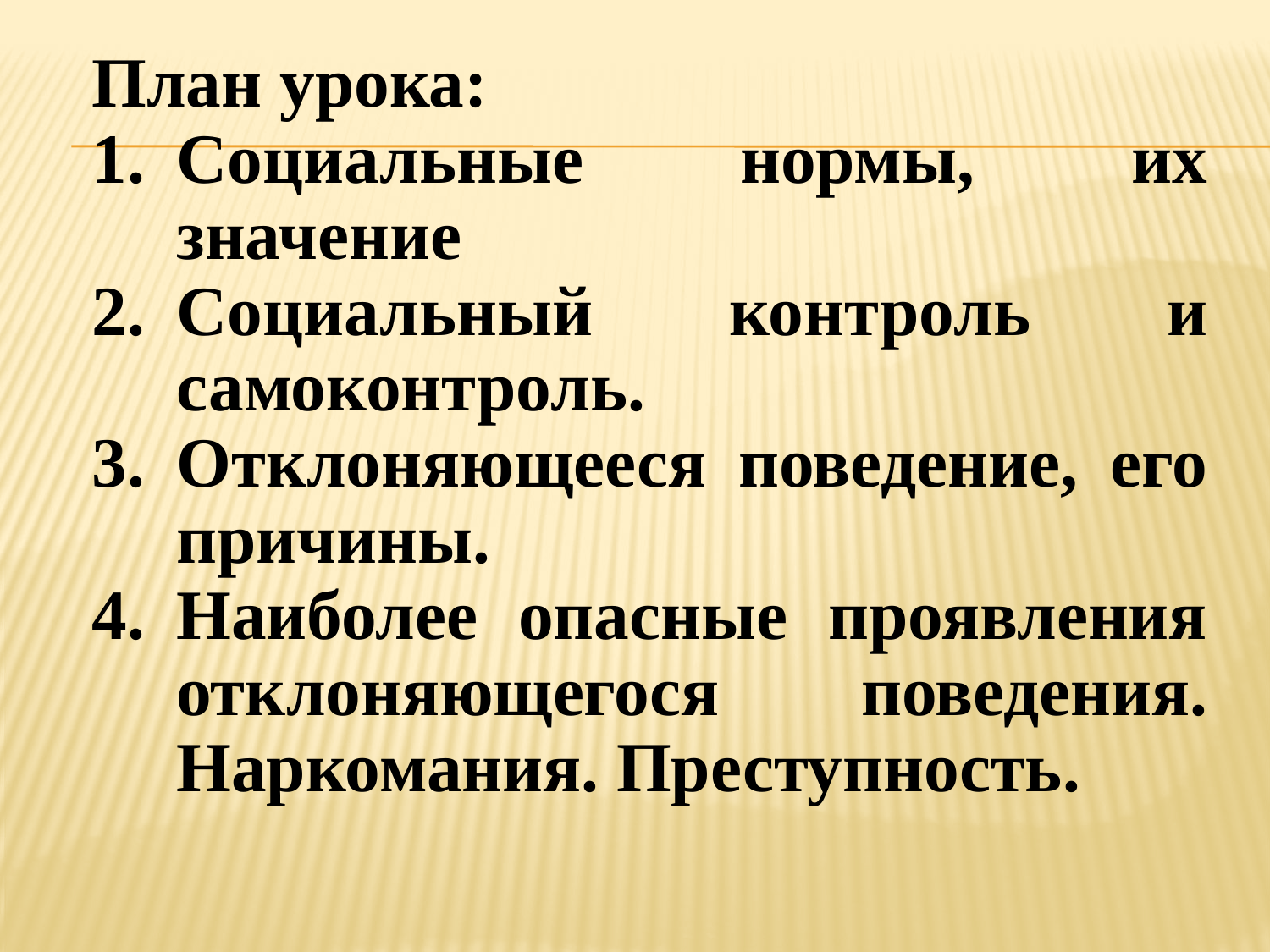

План урока:
Социальные нормы, их значение
Социальный контроль и самоконтроль.
Отклоняющееся поведение, его причины.
Наиболее опасные проявления отклоняющегося поведения. Наркомания. Преступность.
#